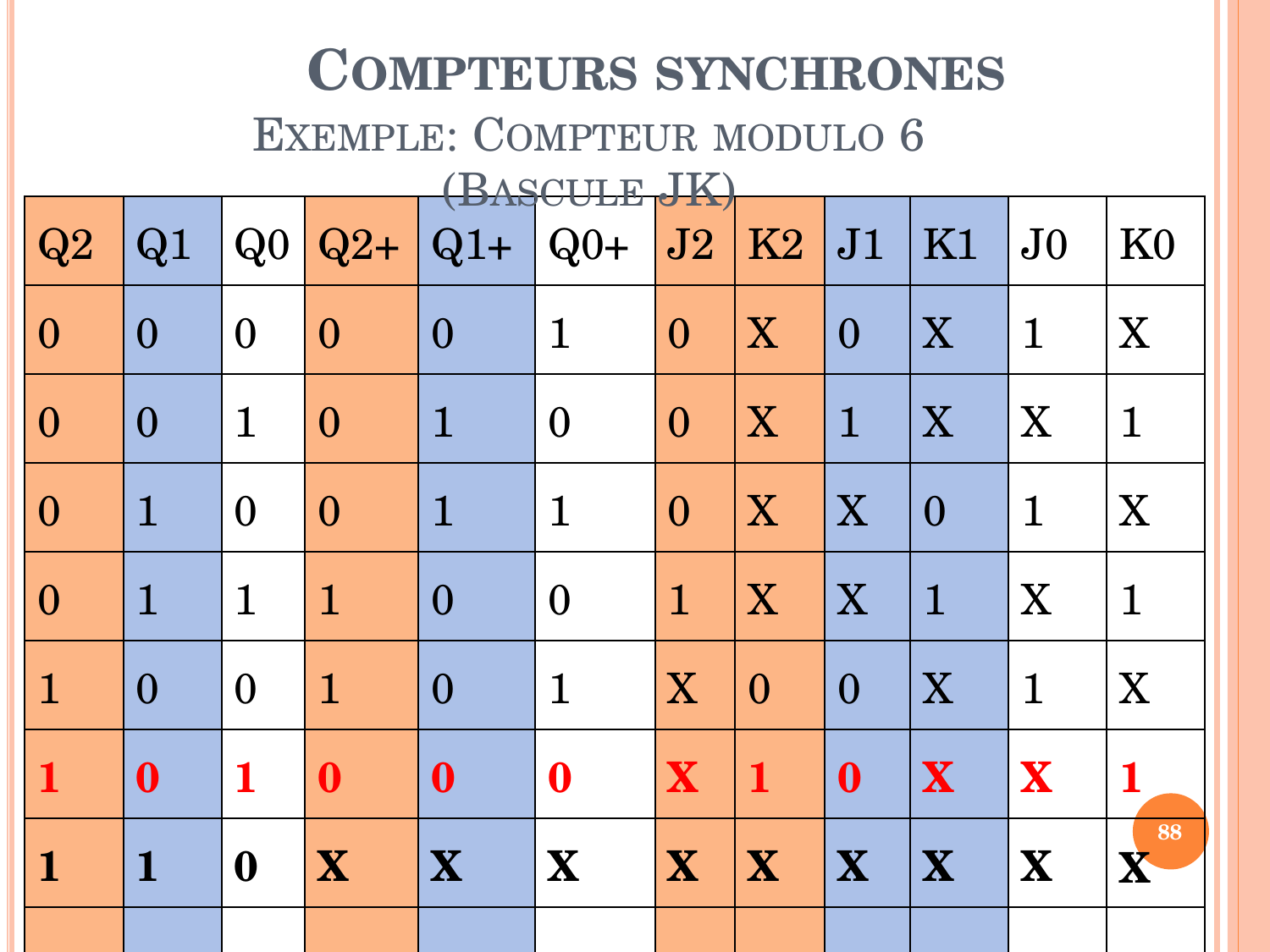

COMPTEURS SYNCHRONES
EXEMPLE: COMPTEUR MODULO 6 (BASCULE JK)

Q2

Q1

Q0

Q2+

Q1+

Q0+

J2

K2

J1

K1

J0

K0

0

0

0

0

0

1

0

X

0

X

1

X

0

0

1

0

1

0

0

X

1

X

X

1

0

1

0

0

1

1

0

X

X

0

1

X

0

1

1

1

0

0

1

X

X

1

X

1

1

0

0

1

0

1

X

0

0

X

1

X

1

0

1

0

0

0

X

1

0

X

X

1

1

1

0

X

X

X

X

X

X

X

X
88
X